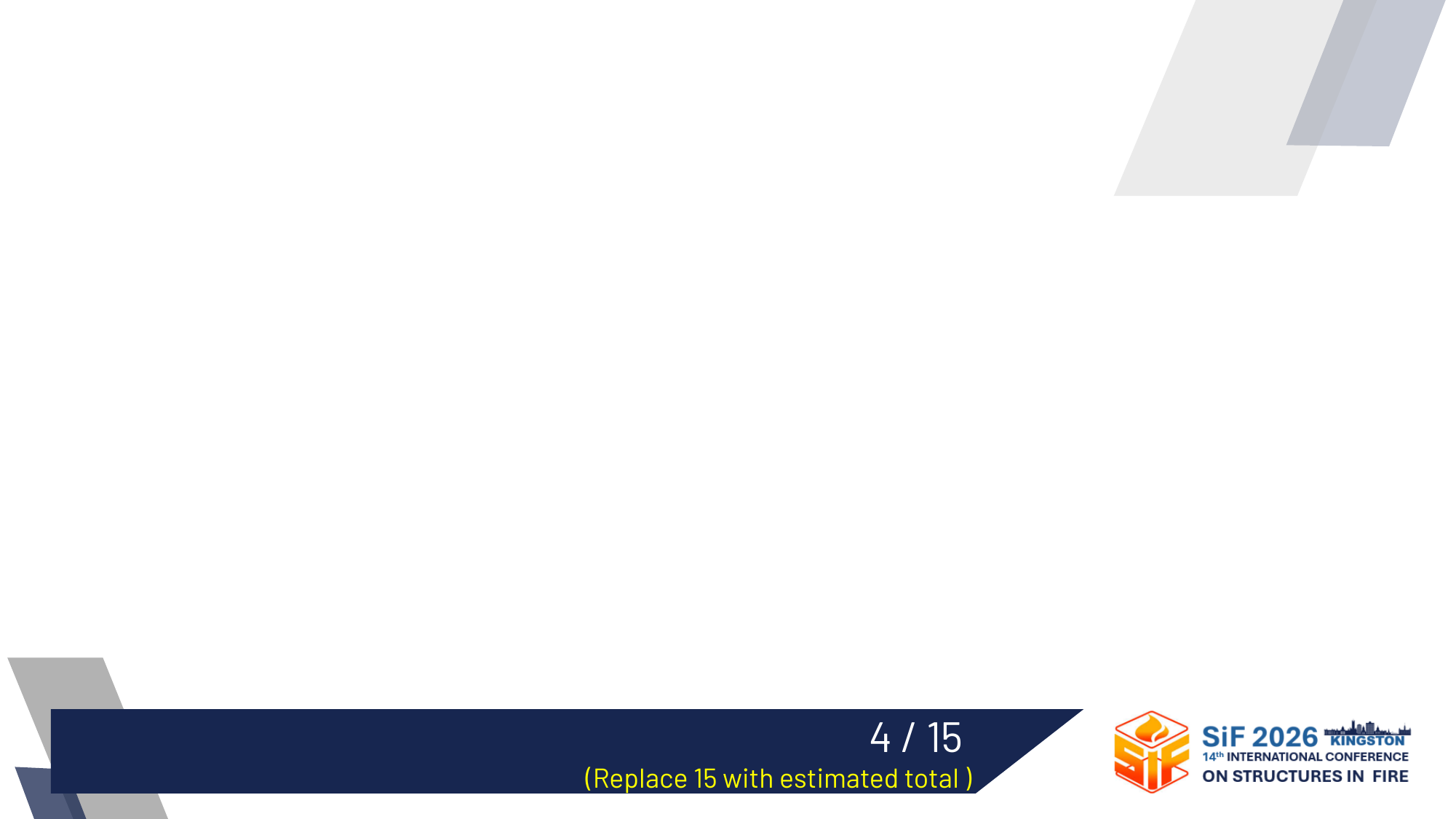

#

4 / 15
(Replace 15 with estimated total )